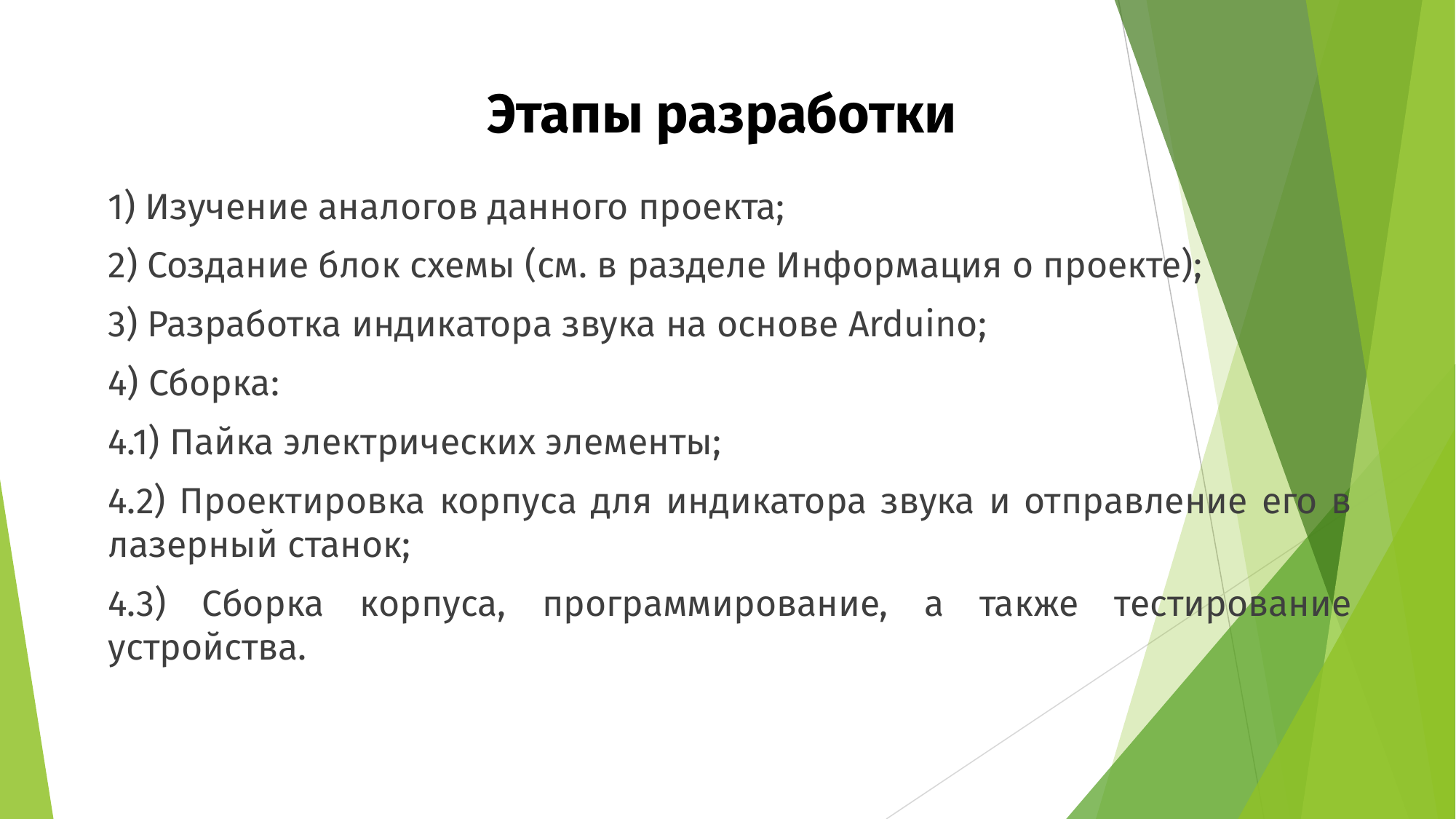

# Этапы разработки
1) Изучение аналогов данного проекта;
2) Создание блок схемы (см. в разделе Информация о проекте);
3) Разработка индикатора звука на основе Arduino;
4) Сборка:
4.1) Пайка электрических элементы;
4.2) Проектировка корпуса для индикатора звука и отправление его в лазерный станок;
4.3) Сборка корпуса, программирование, а также тестирование устройства.